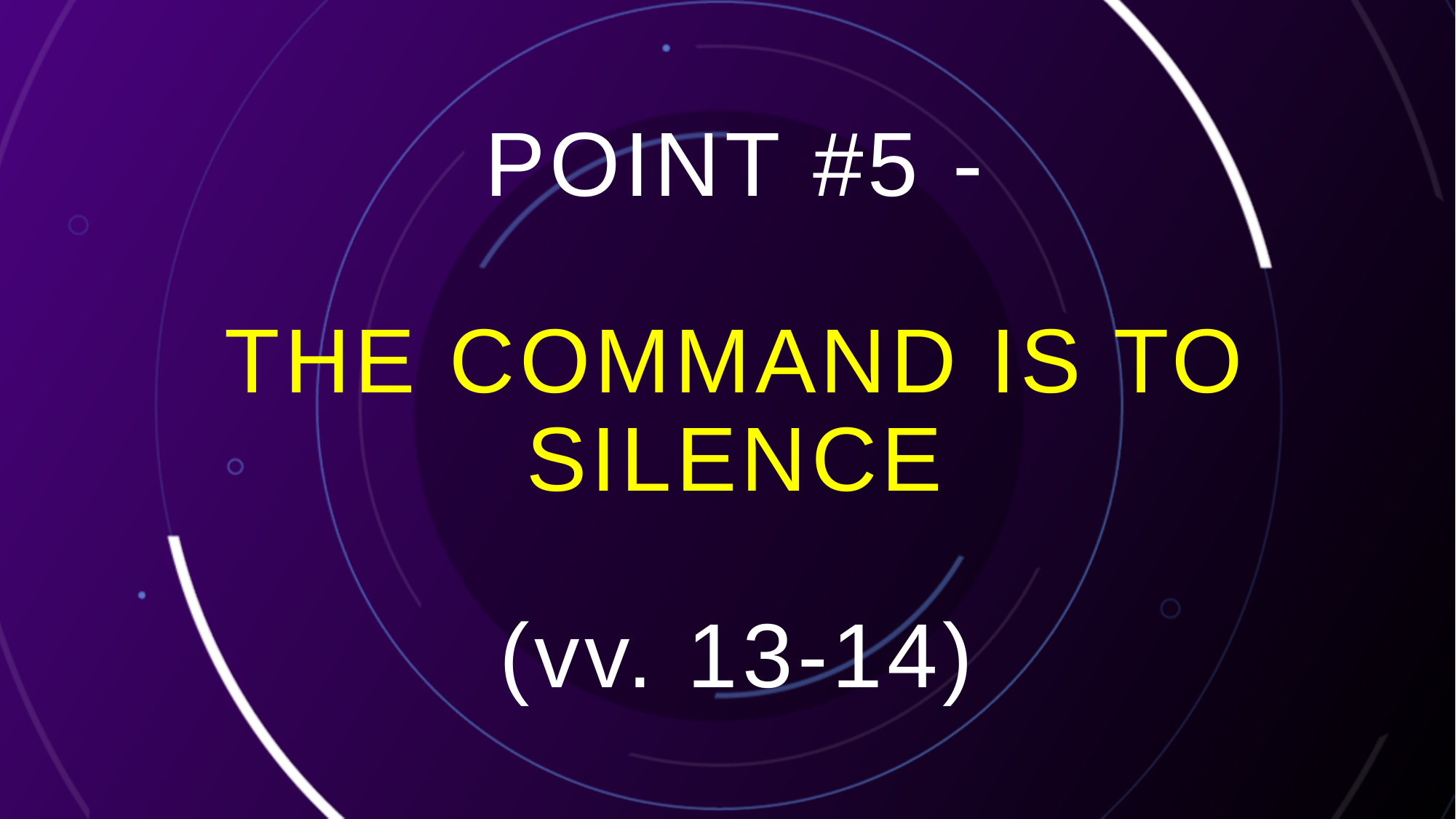

# Point #5 - The Command is to silence (vv. 13-14)